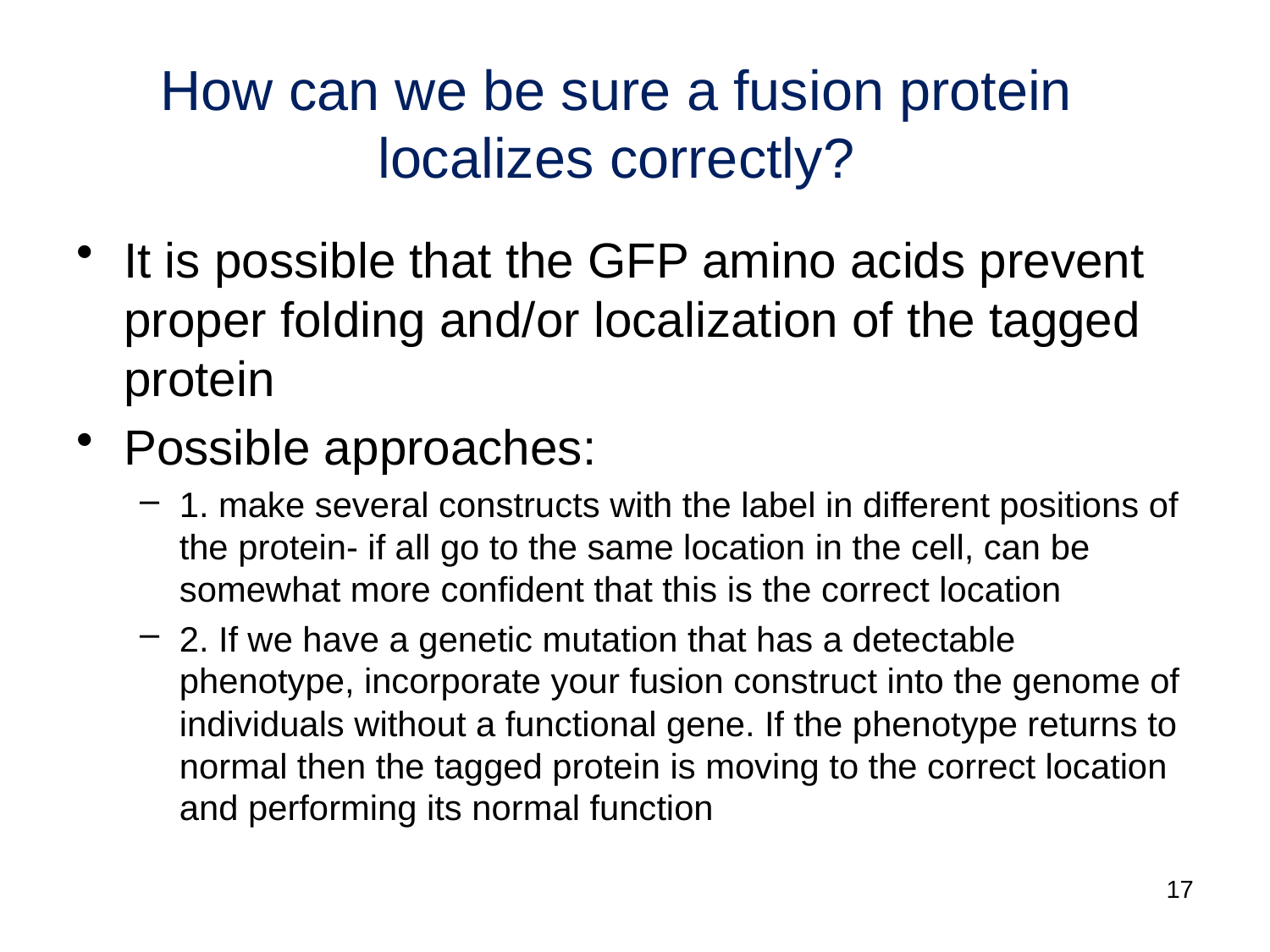

# How can we be sure a fusion protein localizes correctly?
It is possible that the GFP amino acids prevent proper folding and/or localization of the tagged protein
Possible approaches:
1. make several constructs with the label in different positions of the protein- if all go to the same location in the cell, can be somewhat more confident that this is the correct location
2. If we have a genetic mutation that has a detectable phenotype, incorporate your fusion construct into the genome of individuals without a functional gene. If the phenotype returns to normal then the tagged protein is moving to the correct location and performing its normal function

17